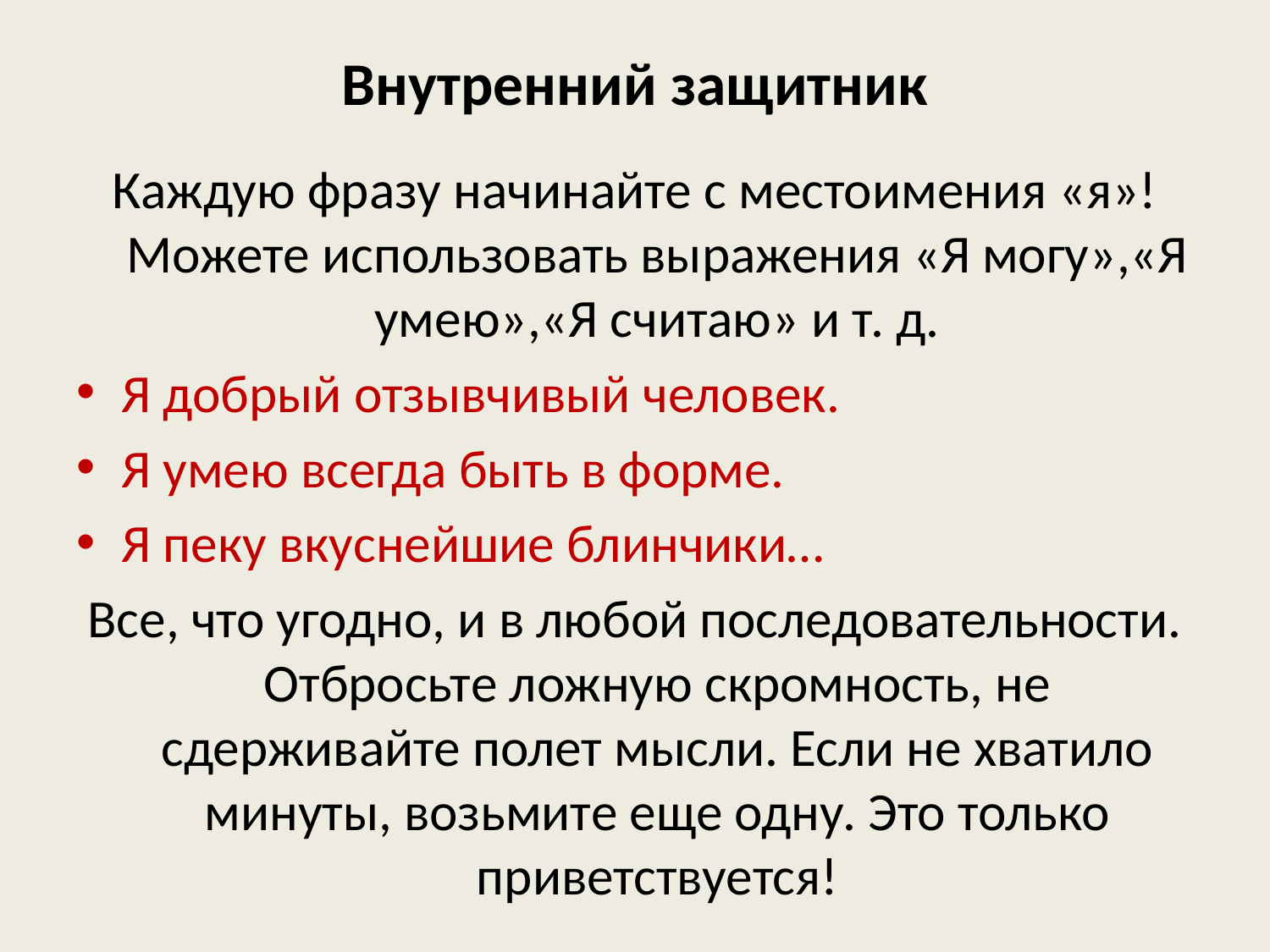

# Внутренний защитник
Каждую фразу начинайте с местоимения «я»! Можете использовать выражения «Я могу»,«Я умею»,«Я считаю» и т. д.
Я добрый отзывчивый человек.
Я умею всегда быть в форме.
Я пеку вкуснейшие блинчики…
Все, что угодно, и в любой последовательности. Отбросьте ложную скромность, не сдерживайте полет мысли. Если не хватило минуты, возьмите еще одну. Это только приветствуется!